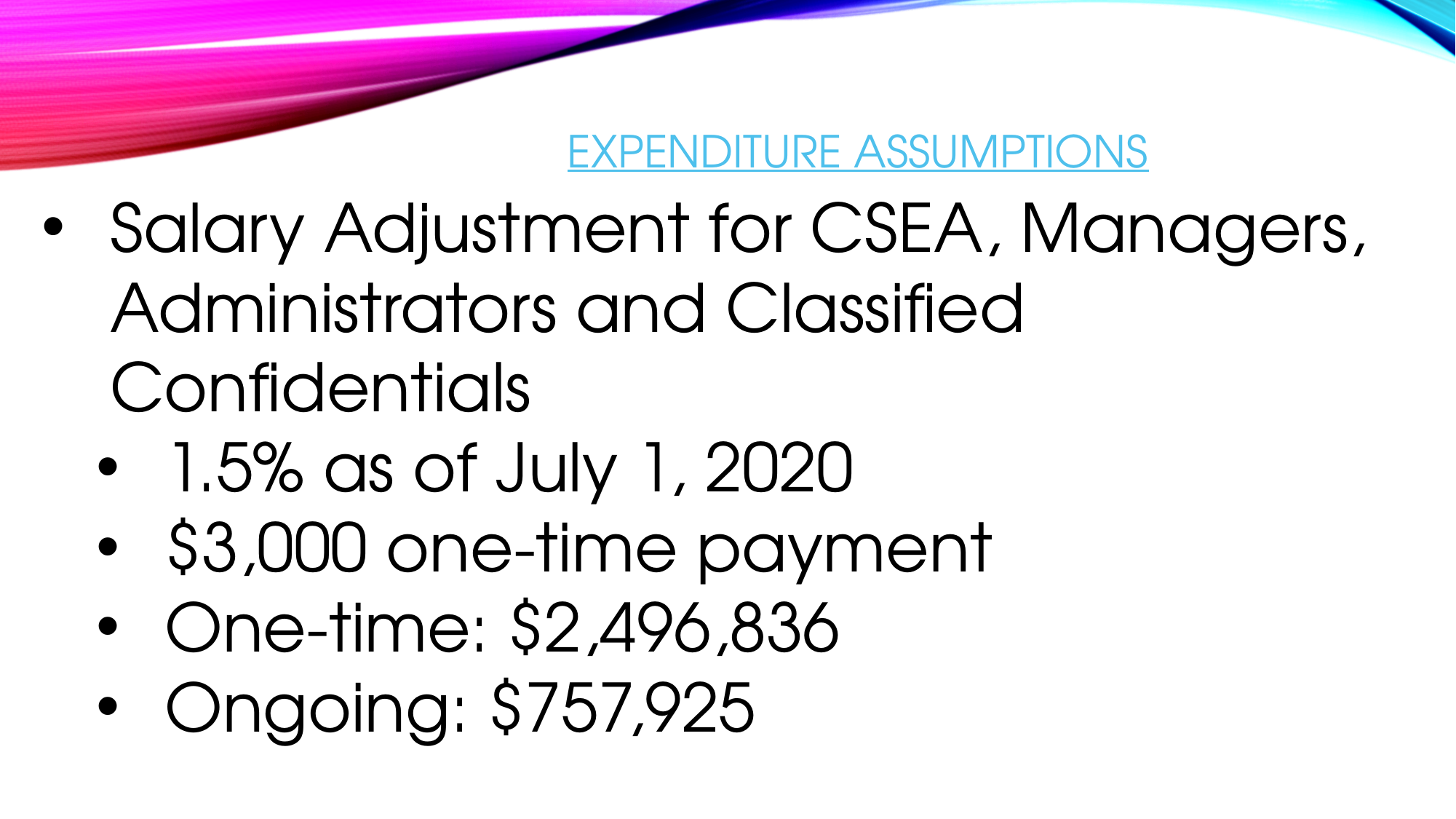

# Expenditure assumptions
Salary Adjustment for CSEA, Managers, Administrators and Classified Confidentials
1.5% as of July 1, 2020
$3,000 one-time payment
One-time: $2,496,836
Ongoing: $757,925